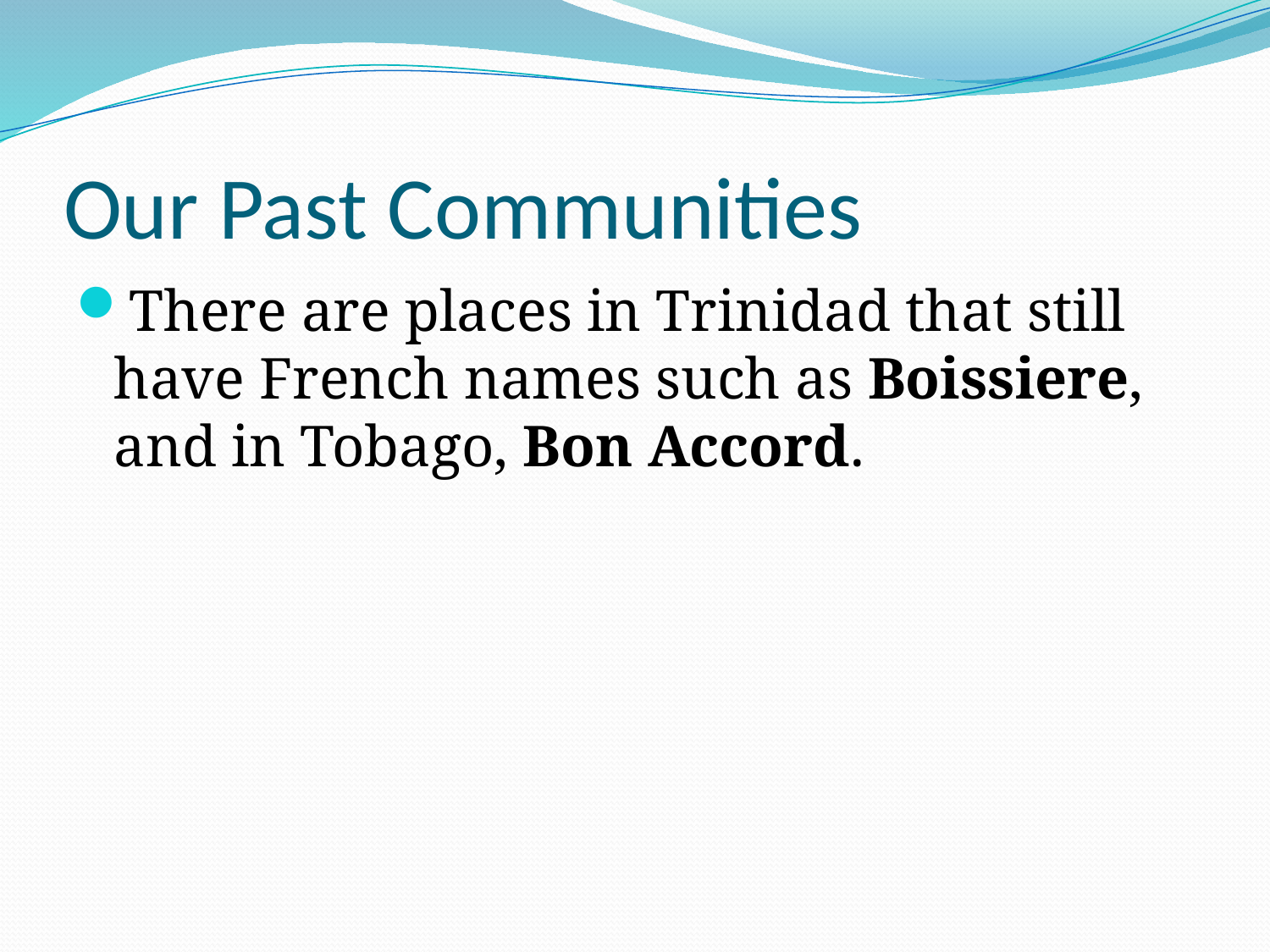

# Our Past Communities
There are places in Trinidad that still have French names such as Boissiere, and in Tobago, Bon Accord.